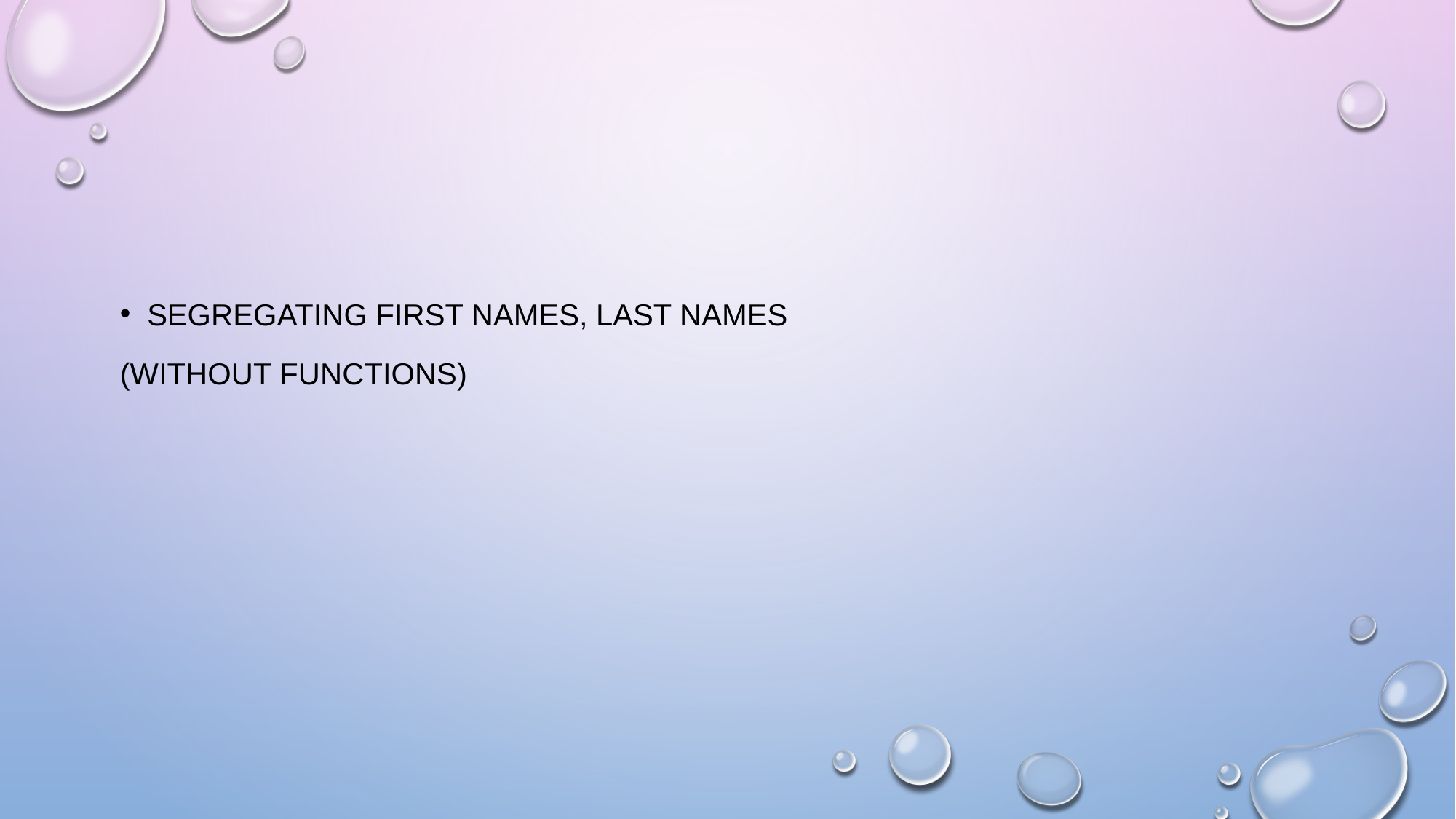

#
Segregating First Names, Last Names
(Without functions)